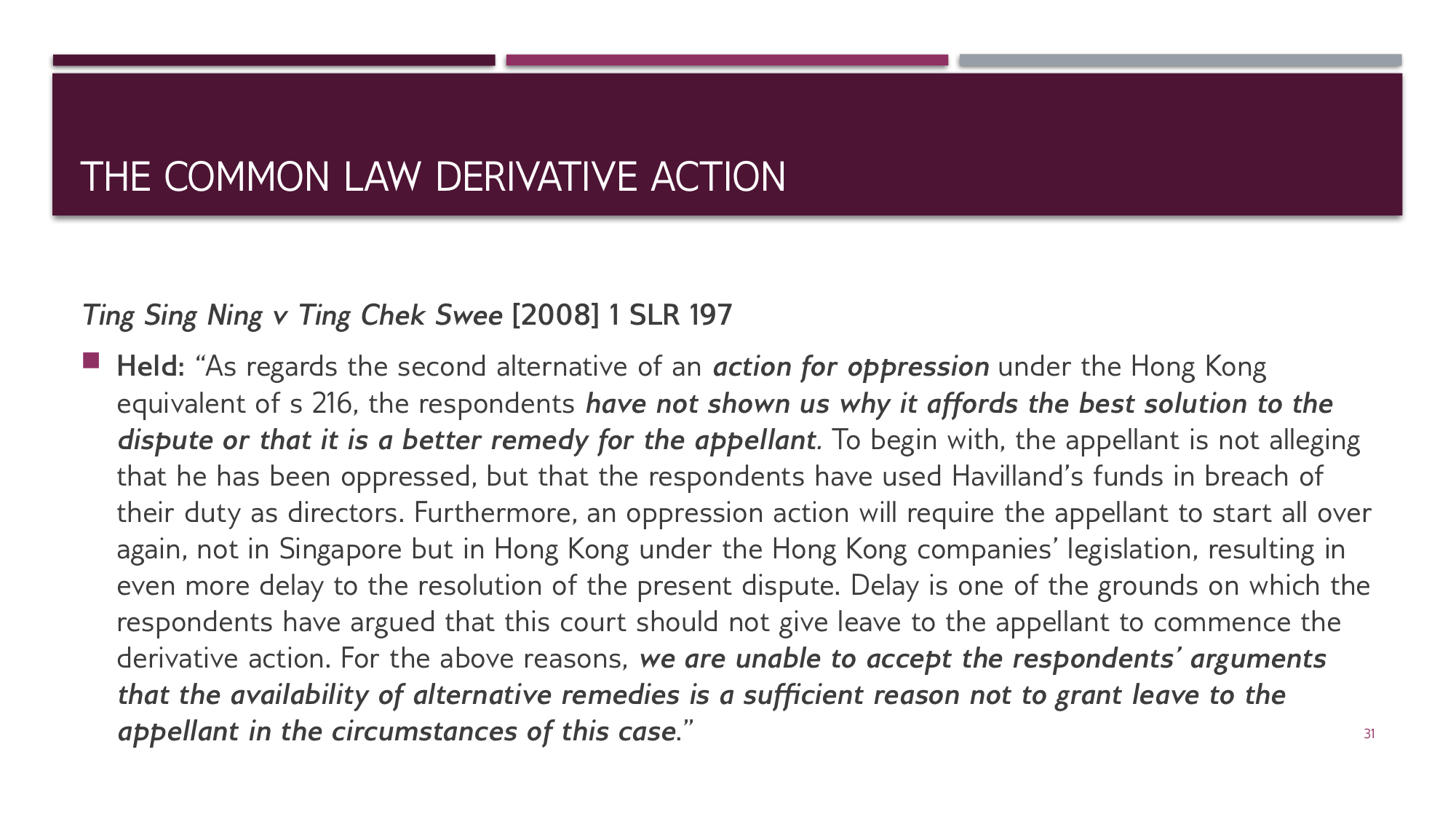

# The common law derivative action
Ting Sing Ning v Ting Chek Swee [2008] 1 SLR 197
Held: “As regards the second alternative of an action for oppression under the Hong Kong equivalent of s 216, the respondents have not shown us why it affords the best solution to the dispute or that it is a better remedy for the appellant. To begin with, the appellant is not alleging that he has been oppressed, but that the respondents have used Havilland’s funds in breach of their duty as directors. Furthermore, an oppression action will require the appellant to start all over again, not in Singapore but in Hong Kong under the Hong Kong companies’ legislation, resulting in even more delay to the resolution of the present dispute. Delay is one of the grounds on which the respondents have argued that this court should not give leave to the appellant to commence the derivative action. For the above reasons, we are unable to accept the respondents’ arguments that the availability of alternative remedies is a sufficient reason not to grant leave to the appellant in the circumstances of this case.”
31